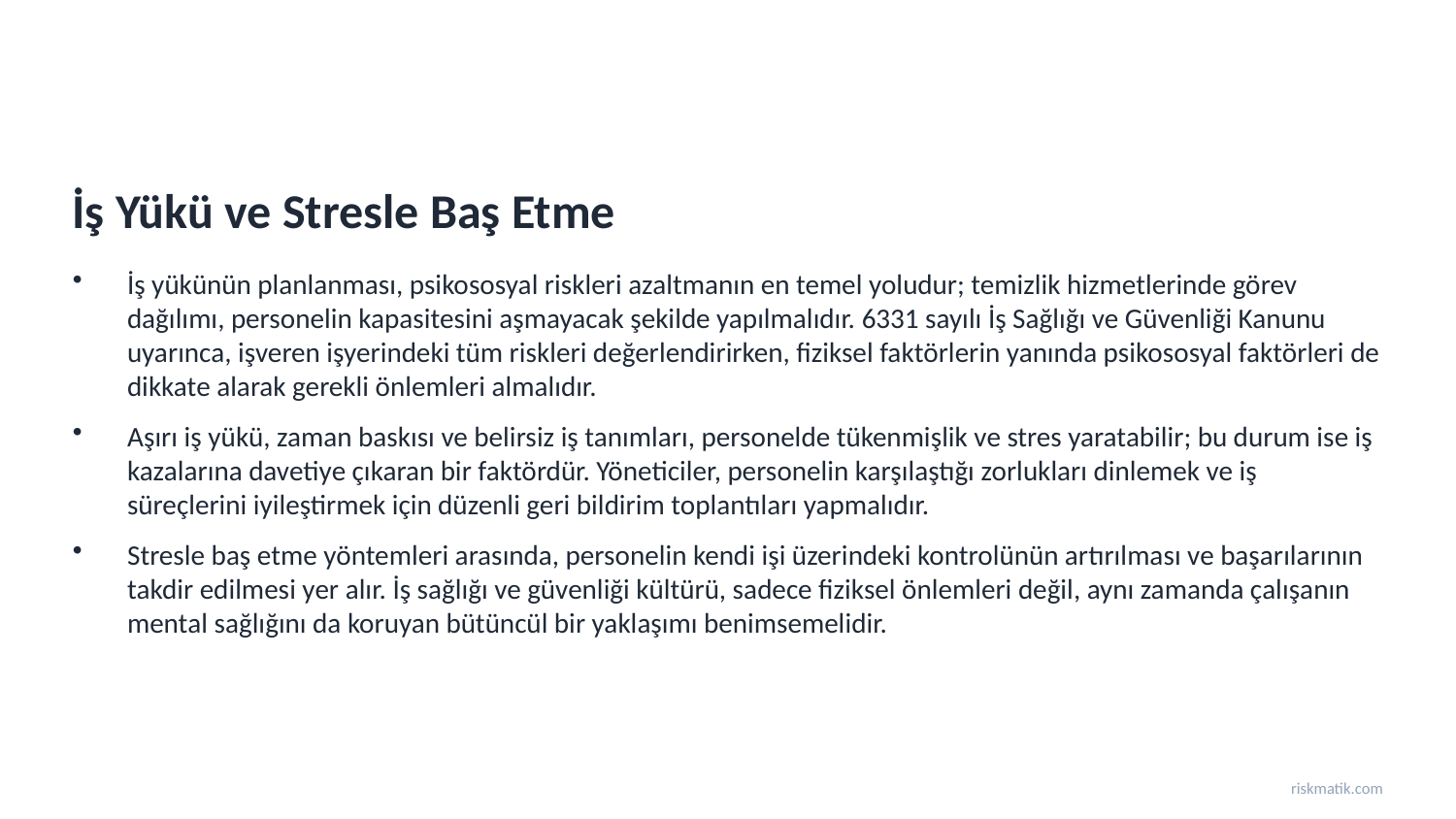

İş Yükü ve Stresle Baş Etme
İş yükünün planlanması, psikososyal riskleri azaltmanın en temel yoludur; temizlik hizmetlerinde görev dağılımı, personelin kapasitesini aşmayacak şekilde yapılmalıdır. 6331 sayılı İş Sağlığı ve Güvenliği Kanunu uyarınca, işveren işyerindeki tüm riskleri değerlendirirken, fiziksel faktörlerin yanında psikososyal faktörleri de dikkate alarak gerekli önlemleri almalıdır.
Aşırı iş yükü, zaman baskısı ve belirsiz iş tanımları, personelde tükenmişlik ve stres yaratabilir; bu durum ise iş kazalarına davetiye çıkaran bir faktördür. Yöneticiler, personelin karşılaştığı zorlukları dinlemek ve iş süreçlerini iyileştirmek için düzenli geri bildirim toplantıları yapmalıdır.
Stresle baş etme yöntemleri arasında, personelin kendi işi üzerindeki kontrolünün artırılması ve başarılarının takdir edilmesi yer alır. İş sağlığı ve güvenliği kültürü, sadece fiziksel önlemleri değil, aynı zamanda çalışanın mental sağlığını da koruyan bütüncül bir yaklaşımı benimsemelidir.
riskmatik.com